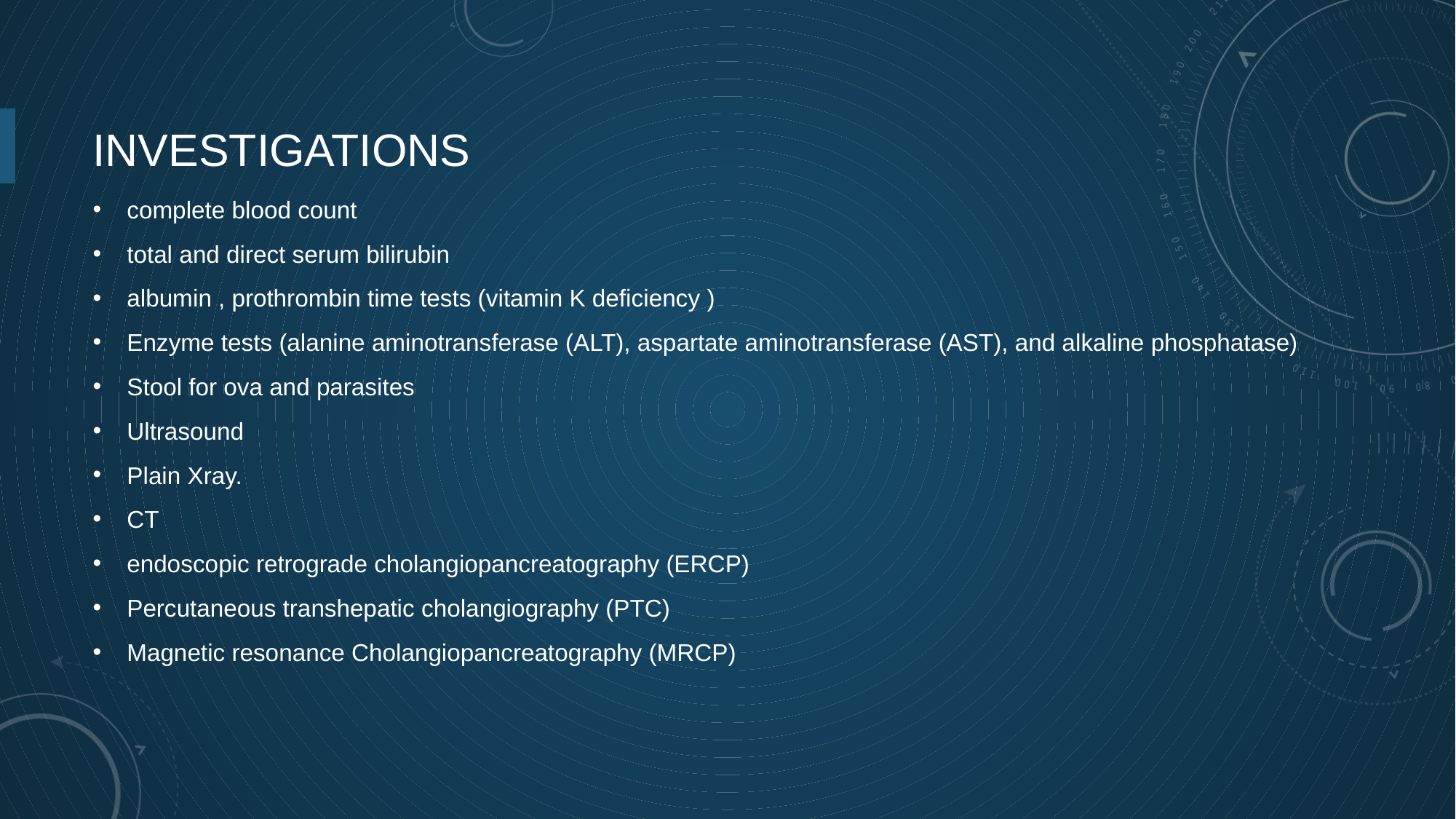

# INVESTIGATIONS
complete blood count
total and direct serum bilirubin
albumin , prothrombin time tests (vitamin K deficiency )
Enzyme tests (alanine aminotransferase (ALT), aspartate aminotransferase (AST), and alkaline phosphatase)
Stool for ova and parasites
Ultrasound
Plain Xray.
CT
endoscopic retrograde cholangiopancreatography (ERCP)
Percutaneous transhepatic cholangiography (PTC)
Magnetic resonance Cholangiopancreatography (MRCP)